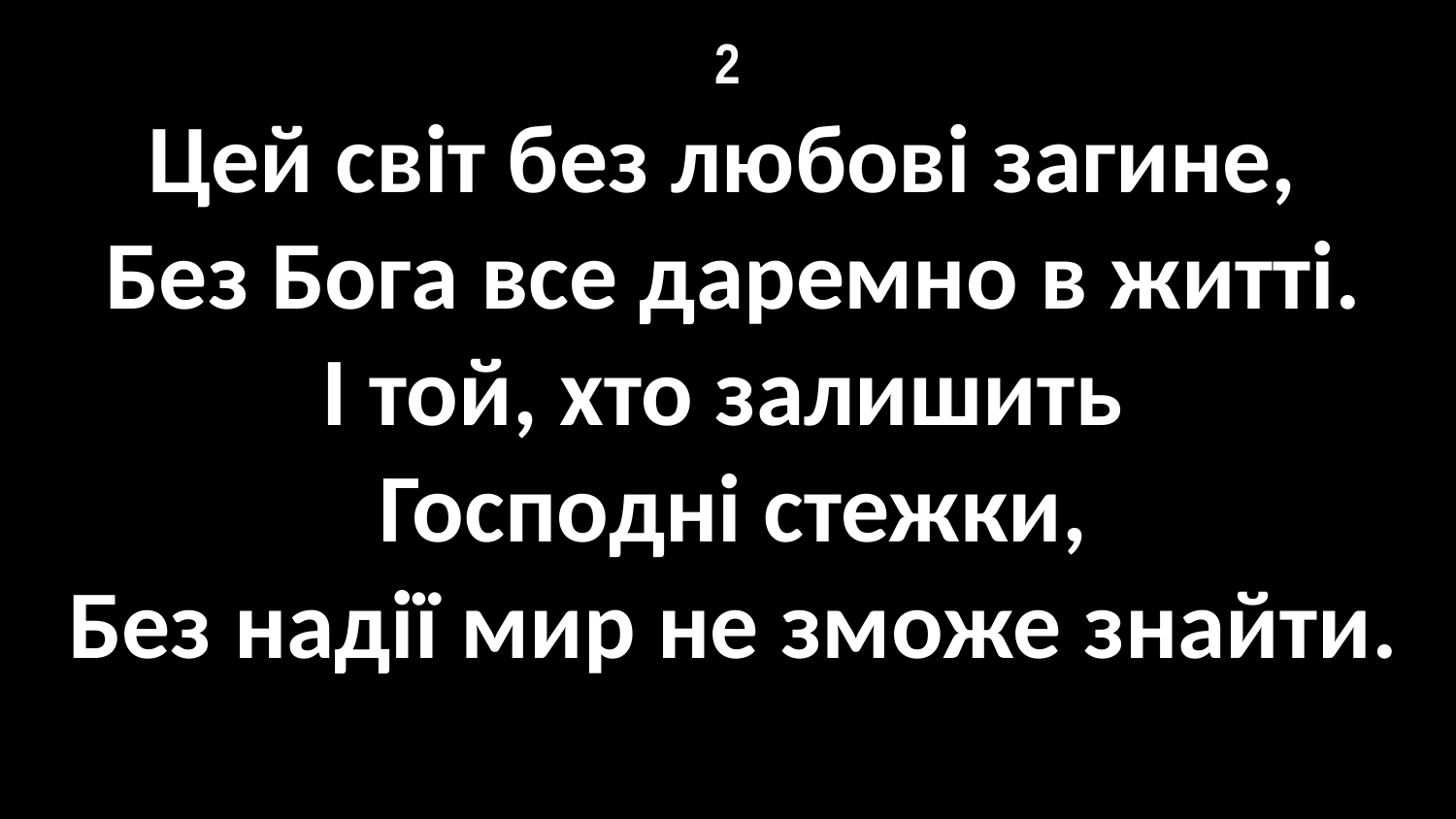

# 2
Цей світ без любові загине,
Без Бога все даремно в житті.
І той, хто залишить
Господні стежки,
Без надії мир не зможе знайти.